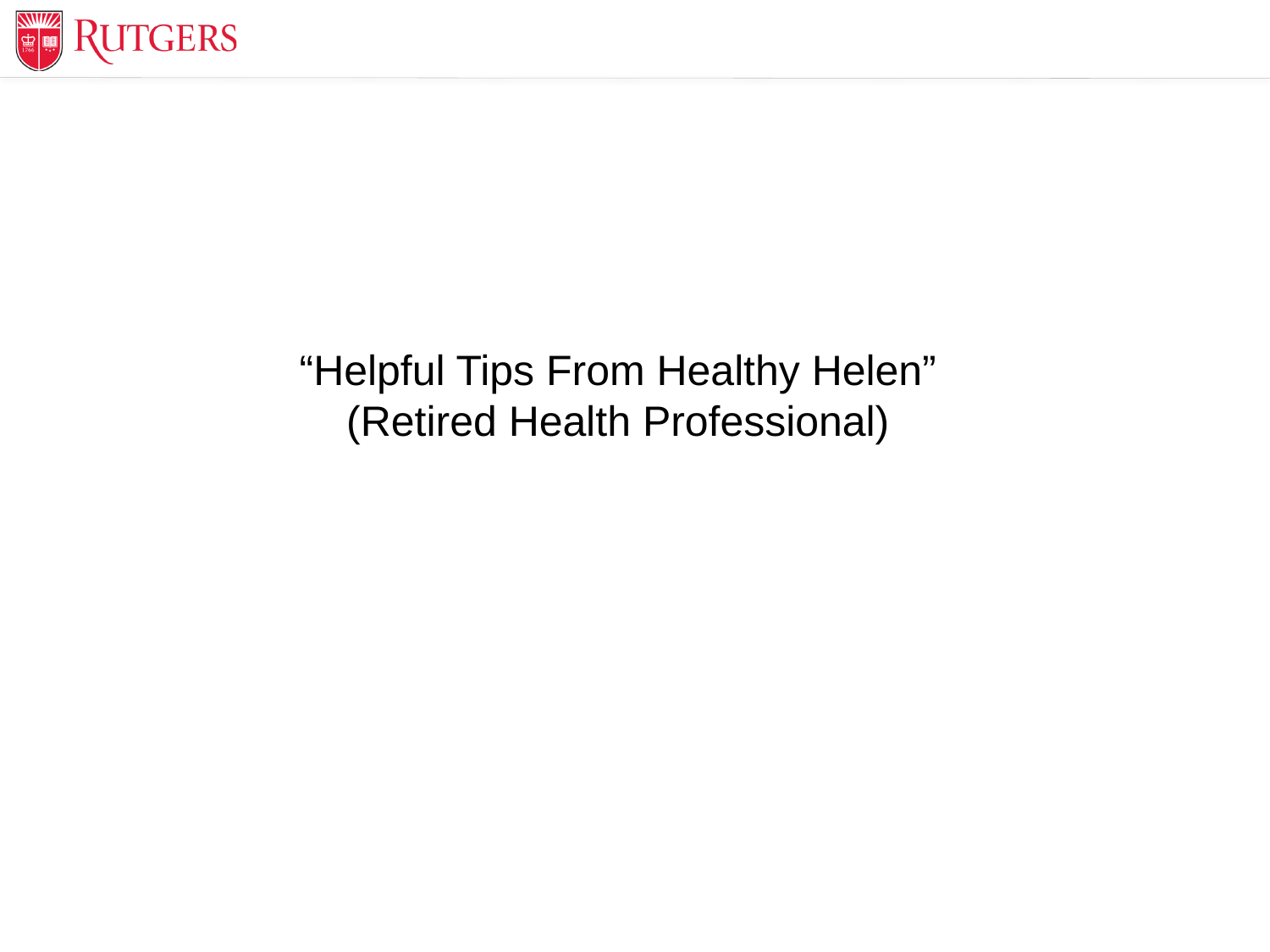

“Helpful Tips From Healthy Helen”
(Retired Health Professional)